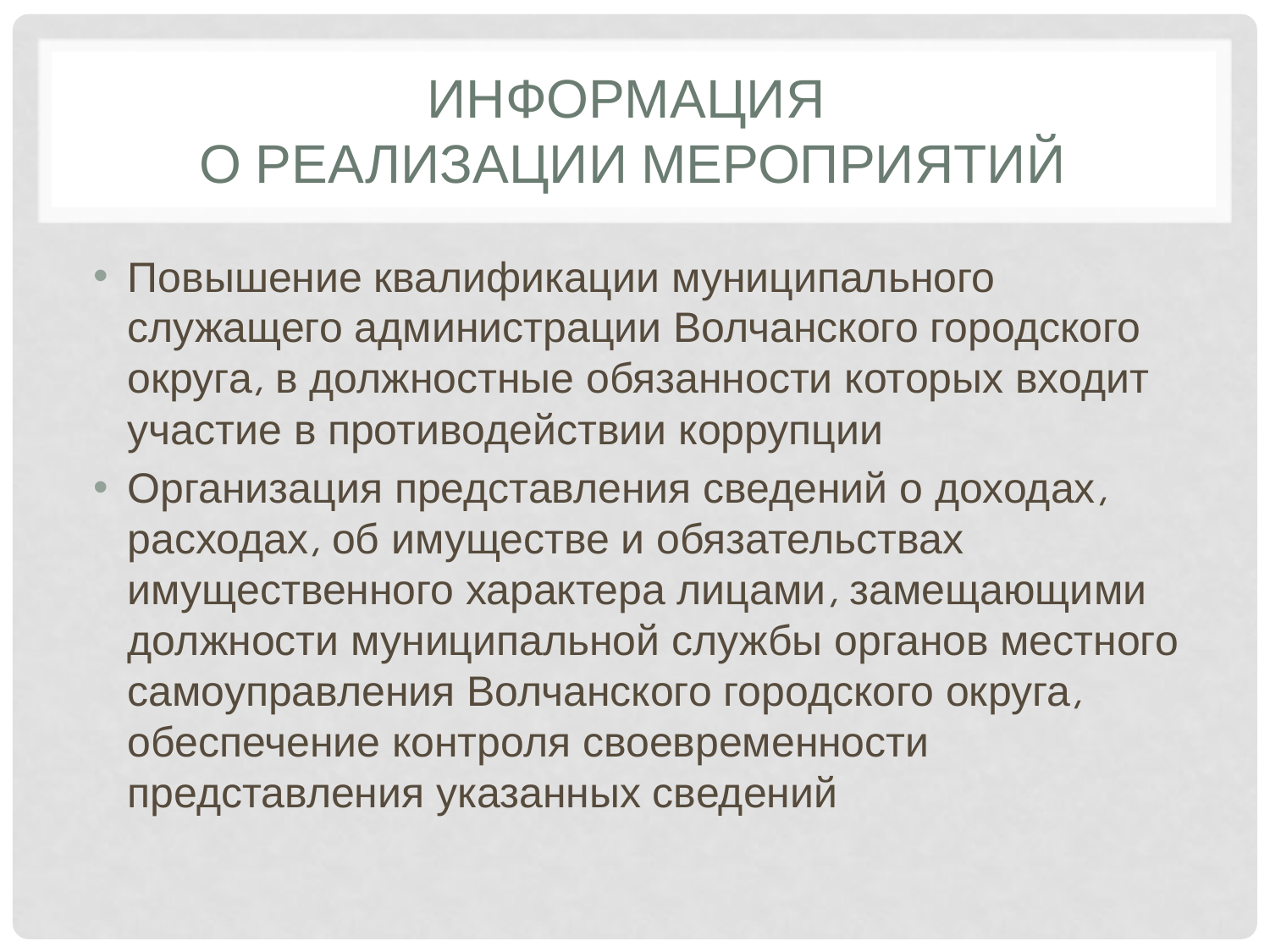

# Информация о реализации мероприятий
Повышение квалификации муниципального служащего администрации Волчанского городского округа, в должностные обязанности которых входит участие в противодействии коррупции
Организация представления сведений о доходах, расходах, об имуществе и обязательствах имущественного характера лицами, замещающими должности муниципальной службы органов местного самоуправления Волчанского городского округа, обеспечение контроля своевременности представления указанных сведений